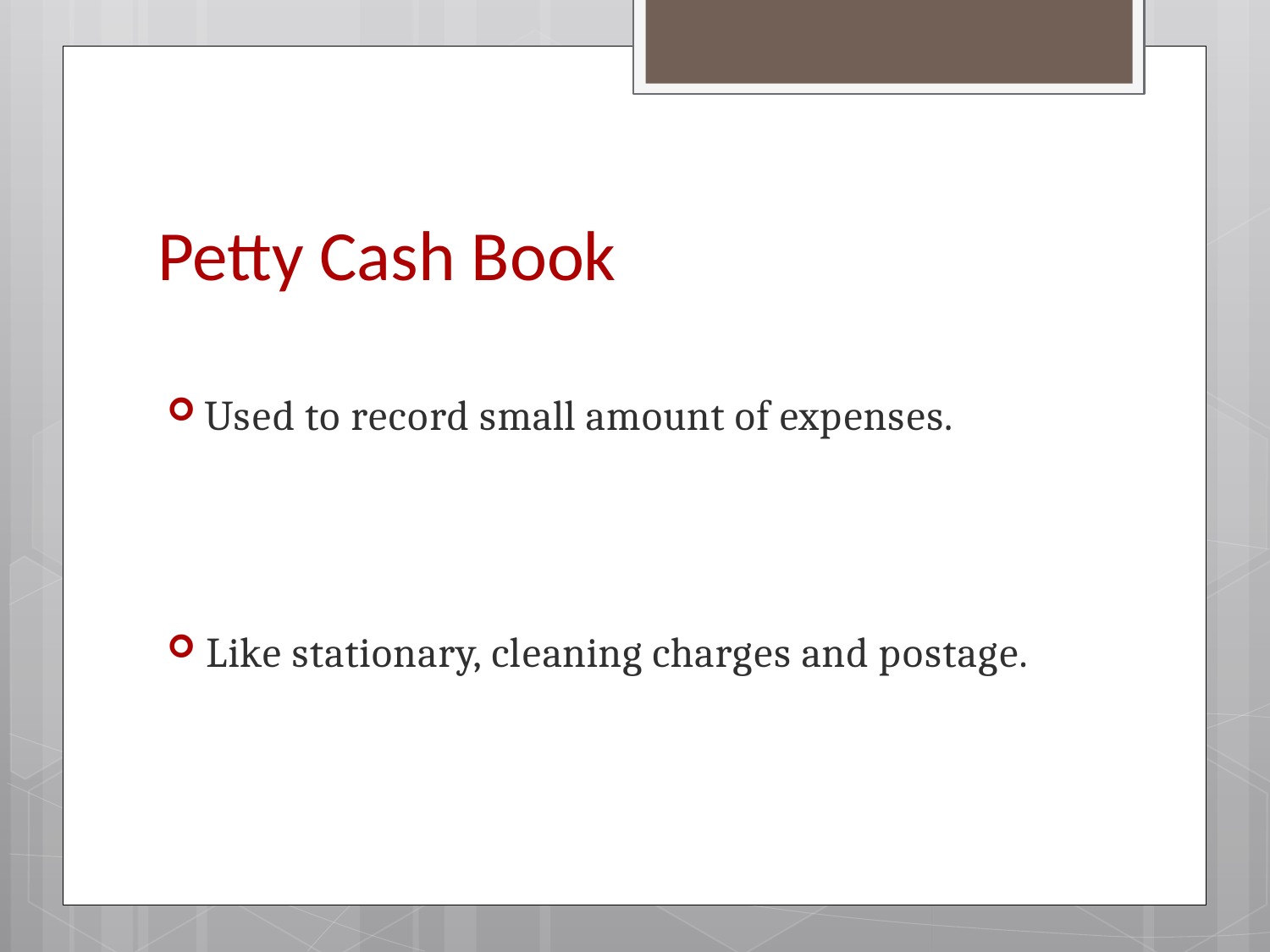

# Petty Cash Book

Used to record small amount of expenses.

Like stationary, cleaning charges and postage.